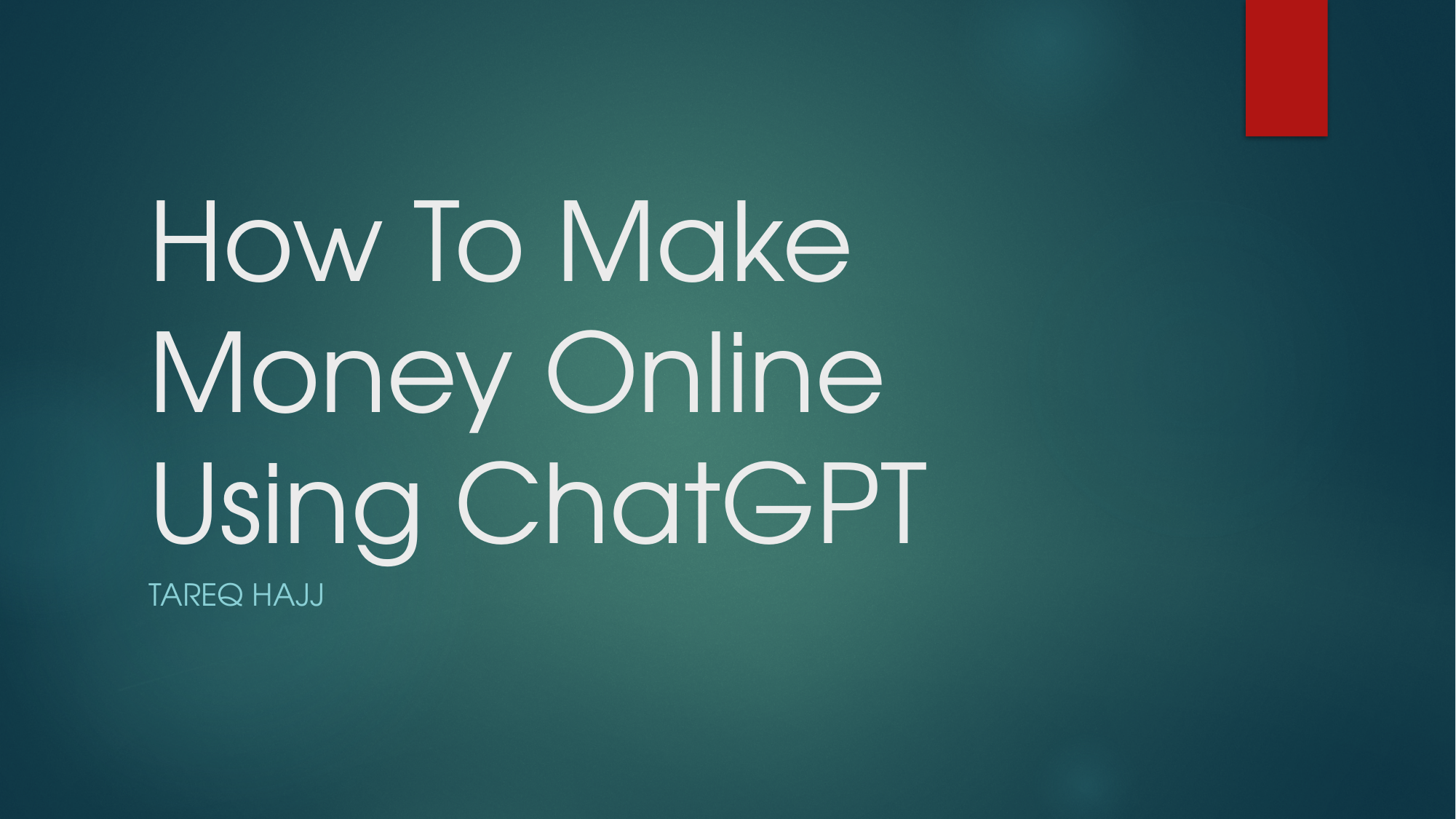

# How To Make Money Online Using ChatGPT
Tareq Hajj